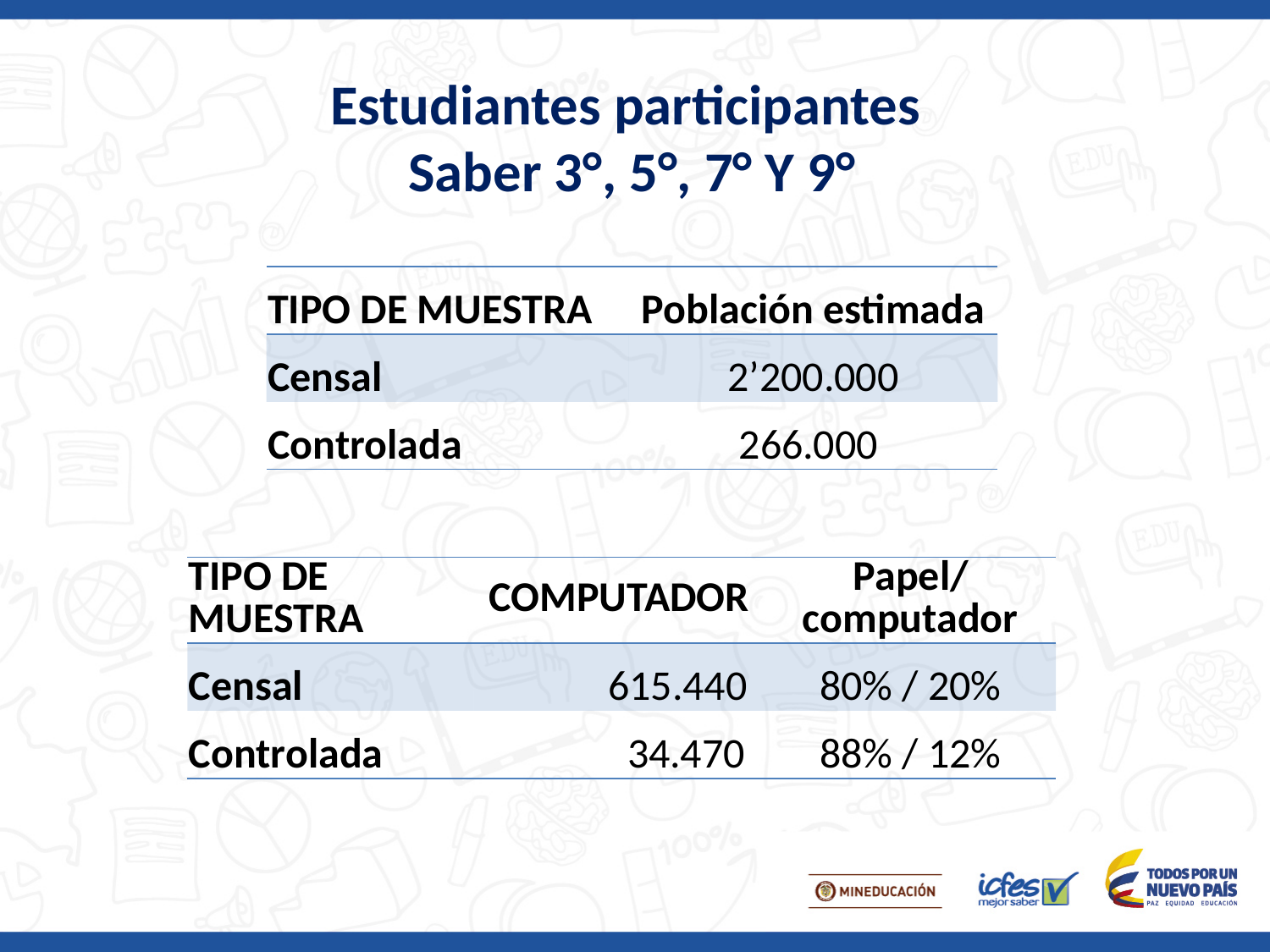

Estudiantes participantes
Saber 3°, 5°, 7° Y 9°
| TIPO DE MUESTRA | Población estimada |
| --- | --- |
| Censal | 2’200.000 |
| Controlada | 266.000 |
| TIPO DE MUESTRA | COMPUTADOR | Papel/computador |
| --- | --- | --- |
| Censal | 615.440 | 80% / 20% |
| Controlada | 34.470 | 88% / 12% |